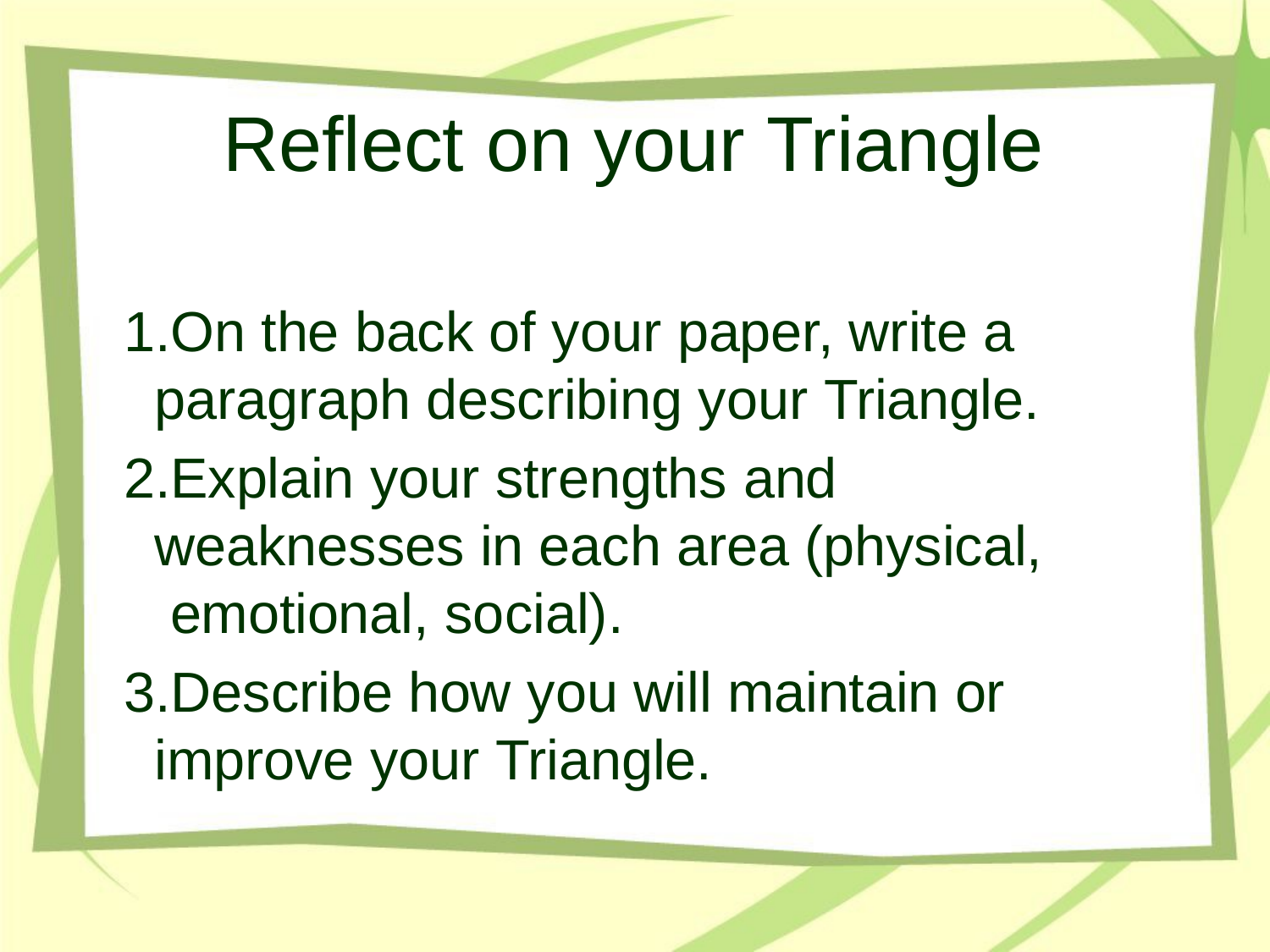

# Reflect on your Triangle
On the back of your paper, write a  paragraph describing your Triangle.
Explain your strengths and  weaknesses in each area (physical,  emotional, social).
Describe how you will maintain or  improve your Triangle.